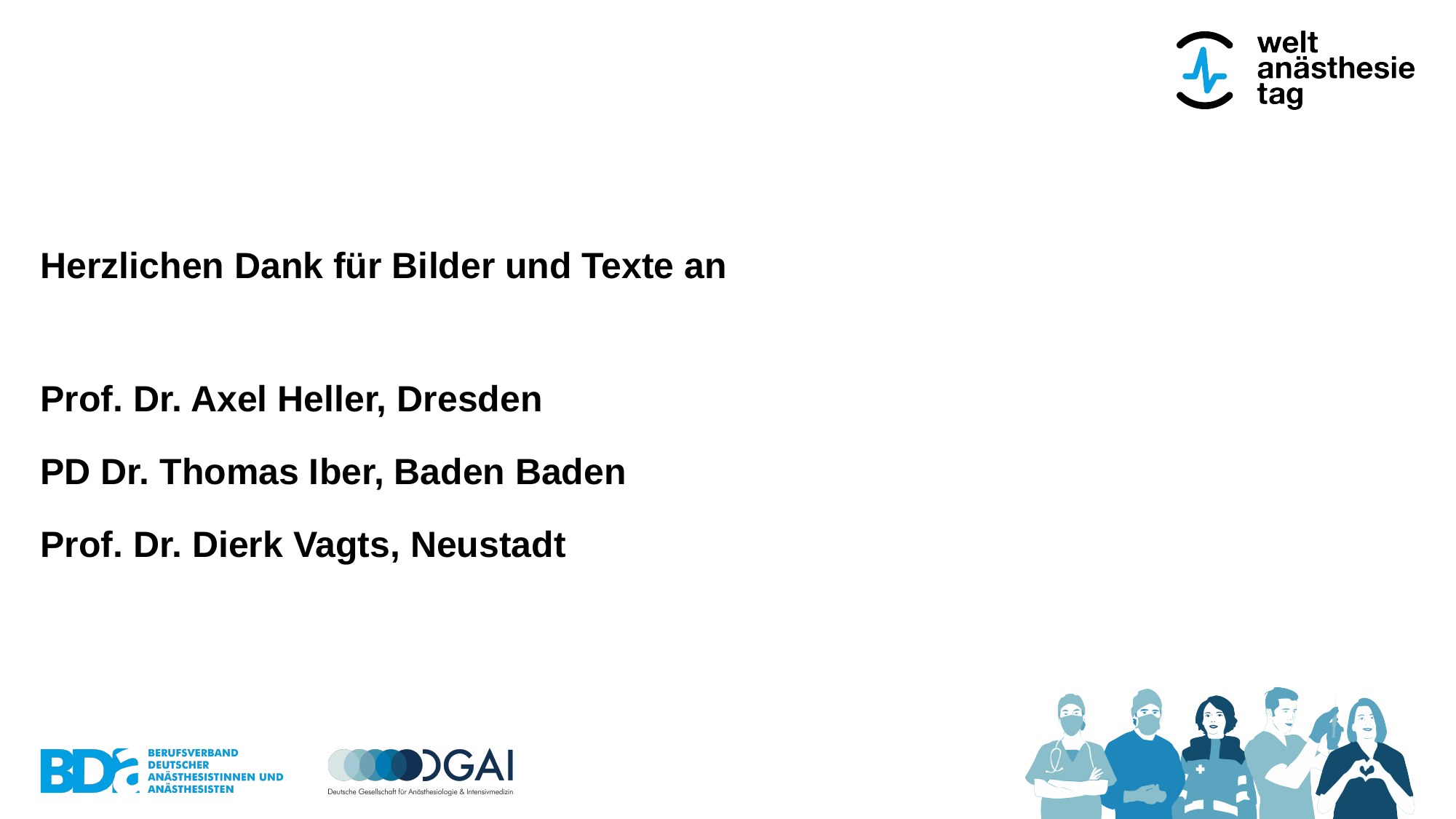

Herzlichen Dank für Bilder und Texte an

Prof. Dr. Axel Heller, Dresden
PD Dr. Thomas Iber, Baden Baden
Prof. Dr. Dierk Vagts, Neustadt